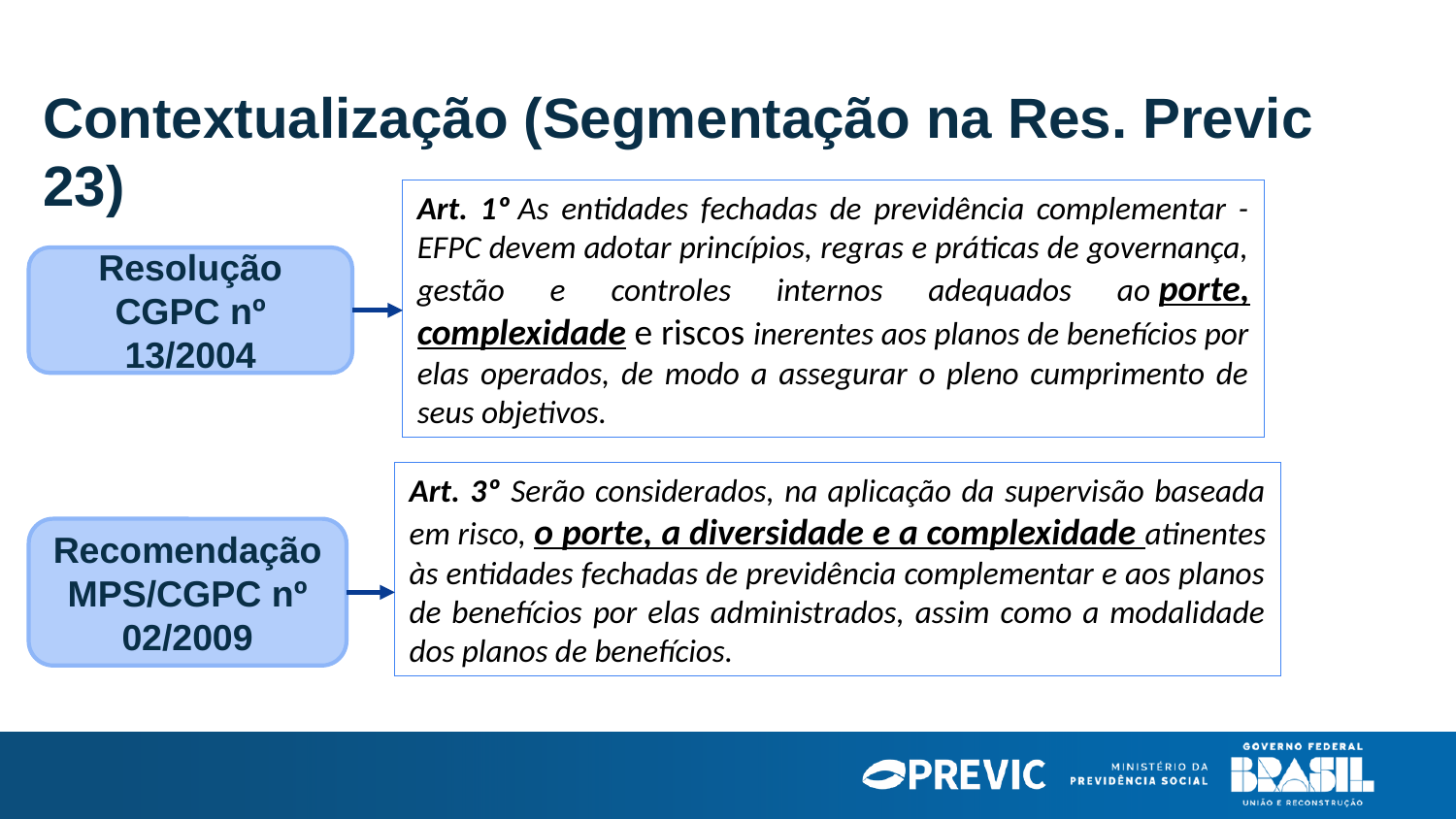

Contextualização (Segmentação na Res. Previc 23)
Art. 1º As entidades fechadas de previdência complementar - EFPC devem adotar princípios, regras e práticas de governança, gestão e controles internos adequados ao porte, complexidade e riscos inerentes aos planos de benefícios por elas operados, de modo a assegurar o pleno cumprimento de seus objetivos.
Resolução CGPC nº 13/2004
Art. 3º Serão considerados, na aplicação da supervisão baseada em risco, o porte, a diversidade e a complexidade atinentes às entidades fechadas de previdência complementar e aos planos de benefícios por elas administrados, assim como a modalidade dos planos de benefícios.
Recomendação MPS/CGPC nº 02/2009